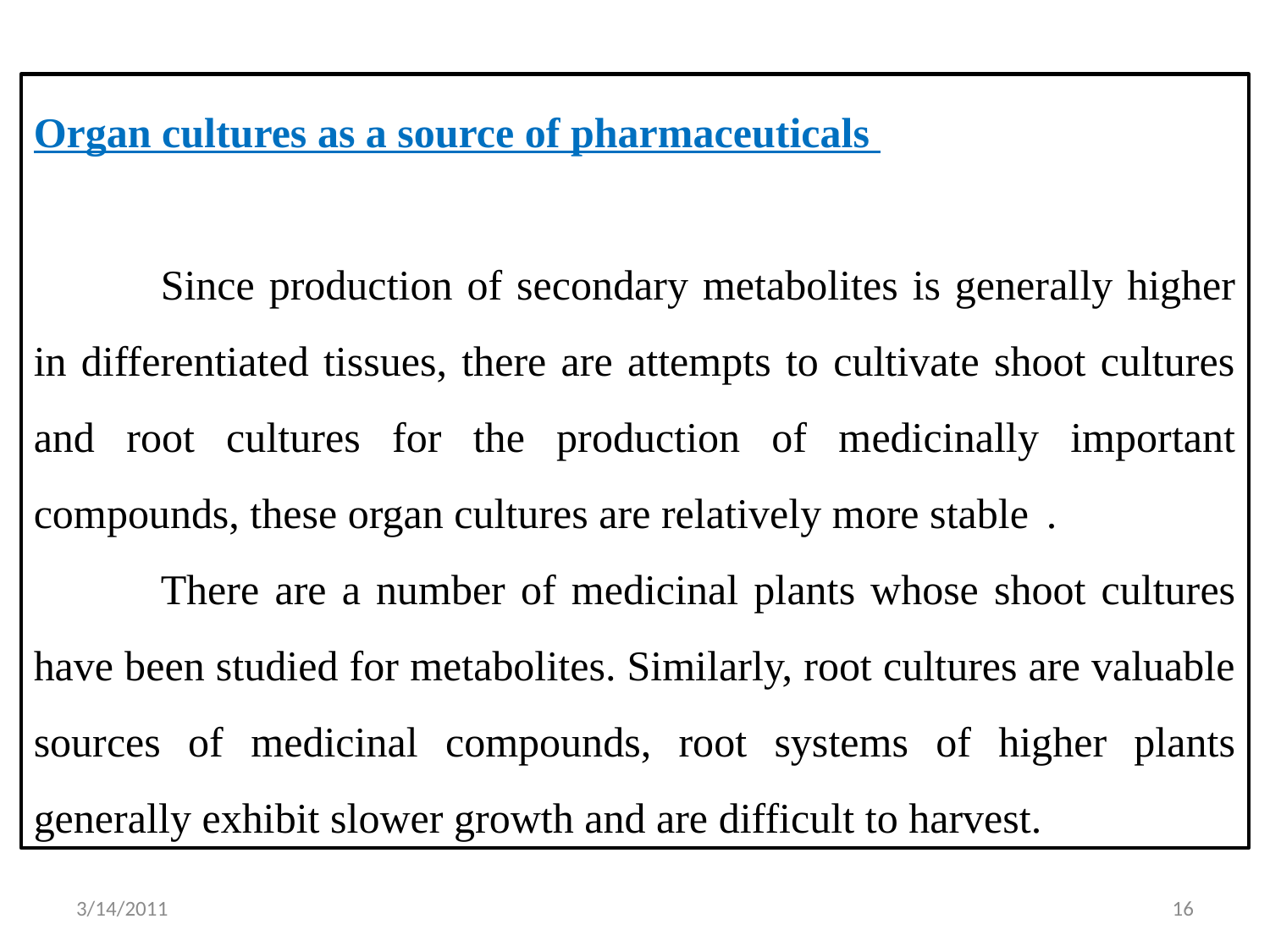

Organ cultures as a source of pharmaceuticals

	Since production of secondary metabolites is generally higher in differentiated tissues, there are attempts to cultivate shoot cultures and root cultures for the production of medicinally important compounds, these organ cultures are relatively more stable  .
	There are a number of medicinal plants whose shoot cultures have been studied for metabolites. Similarly, root cultures are valuable sources of medicinal compounds, root systems of higher plants generally exhibit slower growth and are difficult to harvest.
3/14/2011
16